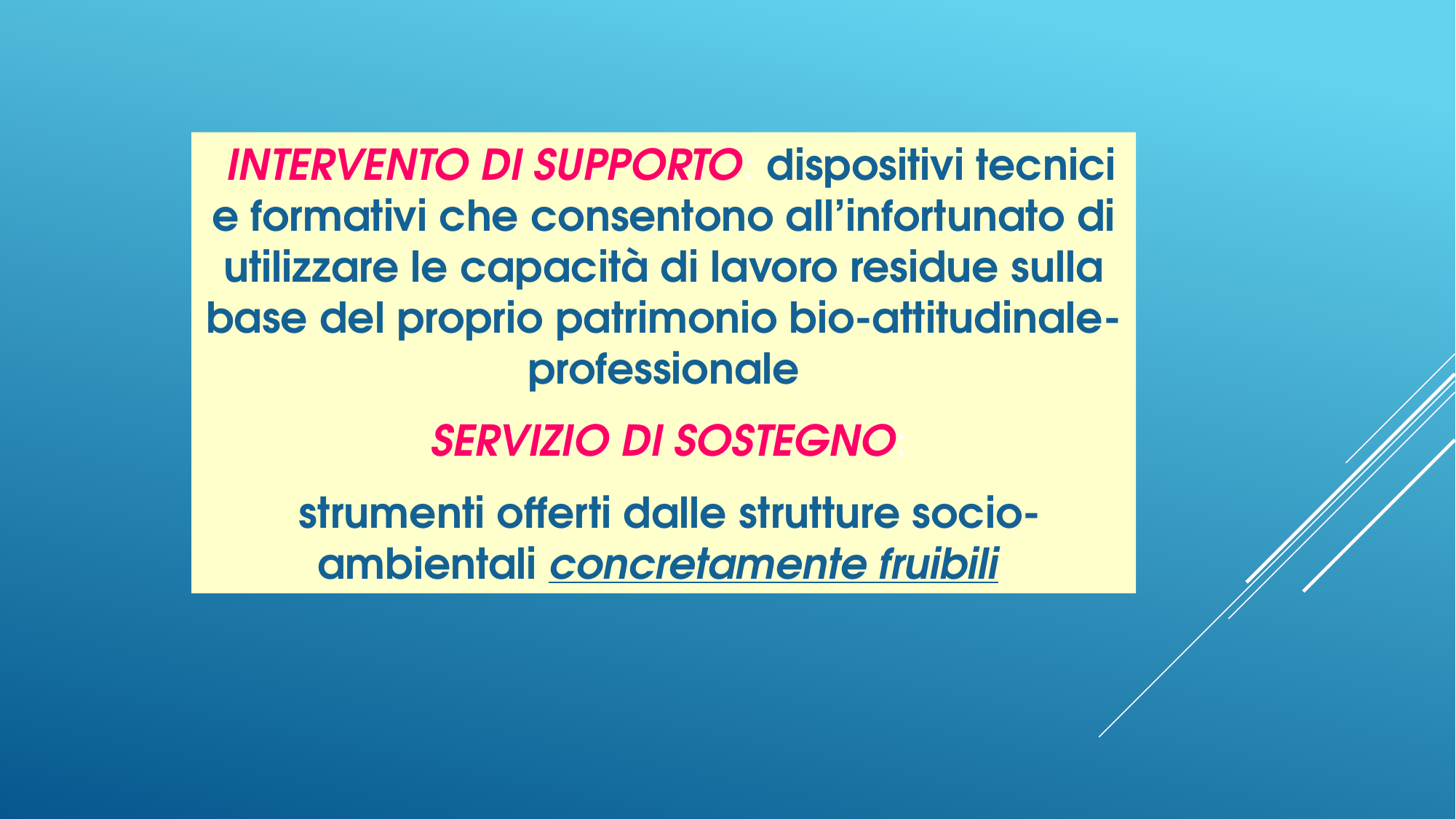

INTERVENTO DI SUPPORTO: dispositivi tecnici e formativi che consentono all’infortunato di utilizzare le capacità di lavoro residue sulla base del proprio patrimonio bio-attitudinale-professionale
 SERVIZIO DI SOSTEGNO:
 strumenti offerti dalle strutture socio-ambientali concretamente fruibili

#